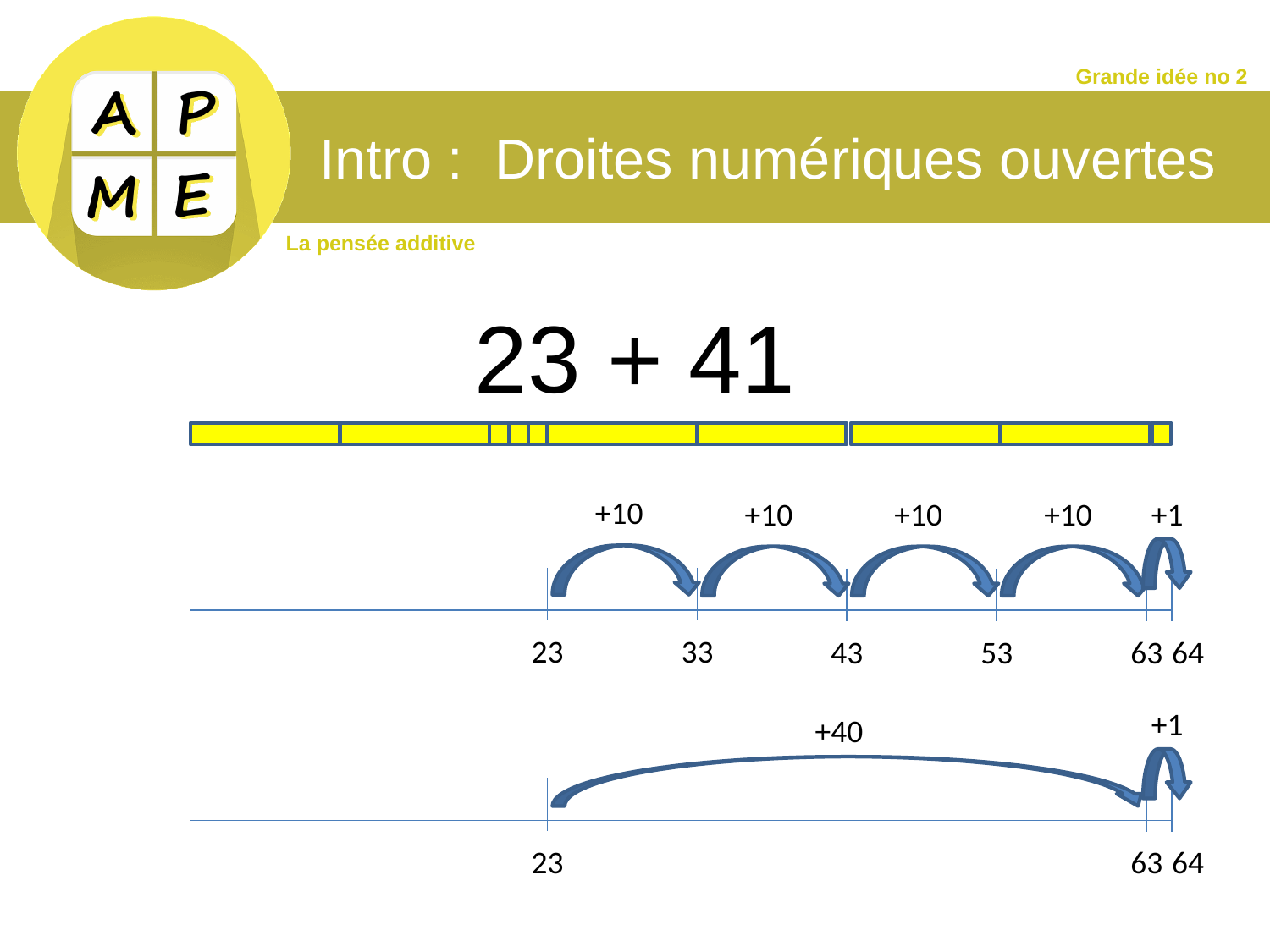

# Intro :  Droites numériques ouvertes
23 + 41

+10

+10

+10

+10

+1

23
33
43
53
63
64
+1

+40

23
63
64